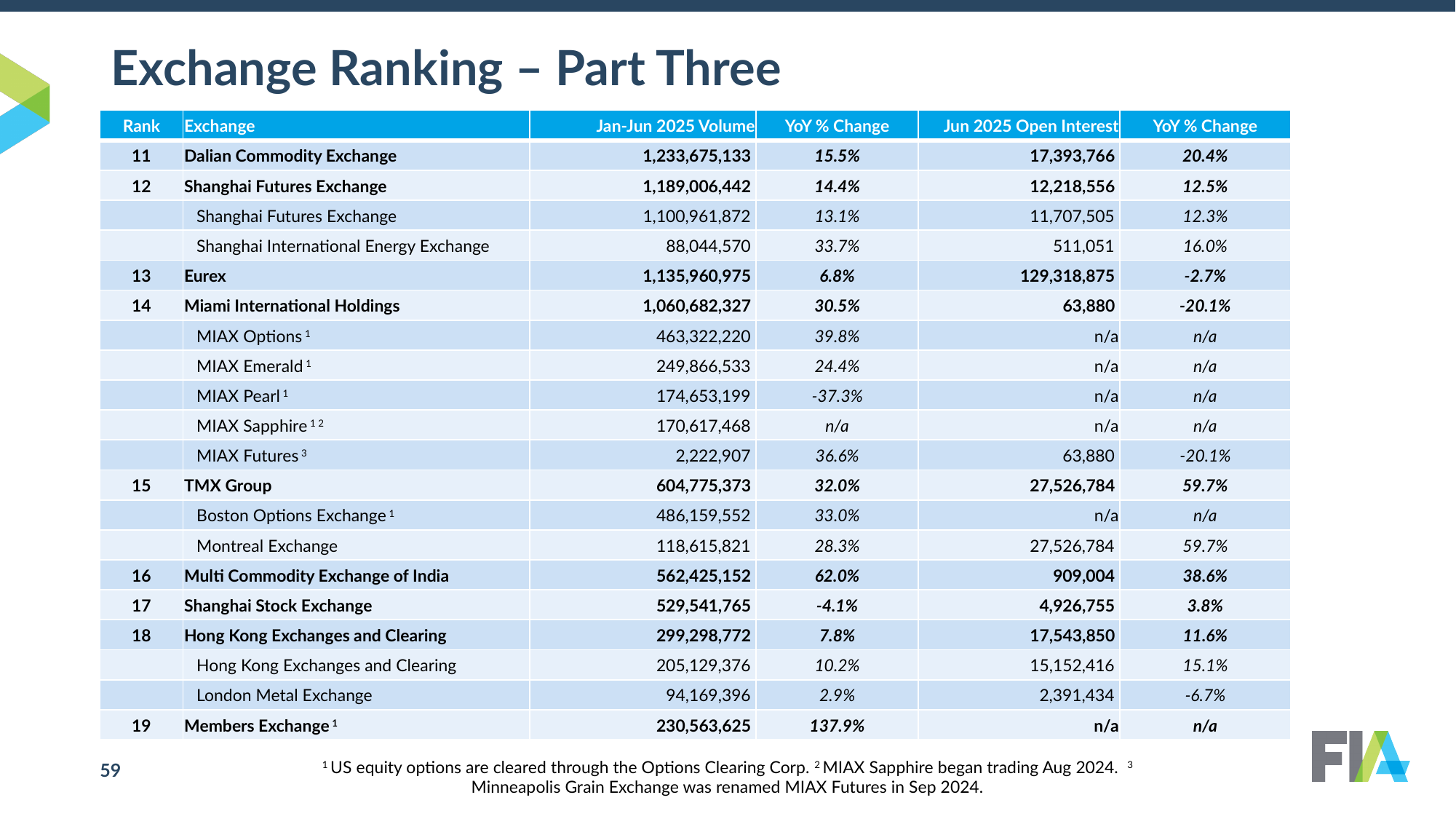

# Exchange Ranking – Part Three
| Rank | Exchange | Jan-Jun 2025 Volume | YoY % Change | Jun 2025 Open Interest | YoY % Change |
| --- | --- | --- | --- | --- | --- |
| 11 | Dalian Commodity Exchange | 1,233,675,133 | 15.5% | 17,393,766 | 20.4% |
| 12 | Shanghai Futures Exchange | 1,189,006,442 | 14.4% | 12,218,556 | 12.5% |
|  | Shanghai Futures Exchange | 1,100,961,872 | 13.1% | 11,707,505 | 12.3% |
|  | Shanghai International Energy Exchange | 88,044,570 | 33.7% | 511,051 | 16.0% |
| 13 | Eurex | 1,135,960,975 | 6.8% | 129,318,875 | -2.7% |
| 14 | Miami International Holdings | 1,060,682,327 | 30.5% | 63,880 | -20.1% |
|  | MIAX Options 1 | 463,322,220 | 39.8% | n/a | n/a |
|  | MIAX Emerald 1 | 249,866,533 | 24.4% | n/a | n/a |
|  | MIAX Pearl 1 | 174,653,199 | -37.3% | n/a | n/a |
|  | MIAX Sapphire 1 2 | 170,617,468 | n/a | n/a | n/a |
|  | MIAX Futures 3 | 2,222,907 | 36.6% | 63,880 | -20.1% |
| 15 | TMX Group | 604,775,373 | 32.0% | 27,526,784 | 59.7% |
|  | Boston Options Exchange 1 | 486,159,552 | 33.0% | n/a | n/a |
|  | Montreal Exchange | 118,615,821 | 28.3% | 27,526,784 | 59.7% |
| 16 | Multi Commodity Exchange of India | 562,425,152 | 62.0% | 909,004 | 38.6% |
| 17 | Shanghai Stock Exchange | 529,541,765 | -4.1% | 4,926,755 | 3.8% |
| 18 | Hong Kong Exchanges and Clearing | 299,298,772 | 7.8% | 17,543,850 | 11.6% |
|  | Hong Kong Exchanges and Clearing | 205,129,376 | 10.2% | 15,152,416 | 15.1% |
|  | London Metal Exchange | 94,169,396 | 2.9% | 2,391,434 | -6.7% |
| 19 | Members Exchange 1 | 230,563,625 | 137.9% | n/a | n/a |
1 US equity options are cleared through the Options Clearing Corp. 2 MIAX Sapphire began trading Aug 2024.  3 Minneapolis Grain Exchange was renamed MIAX Futures in Sep 2024.